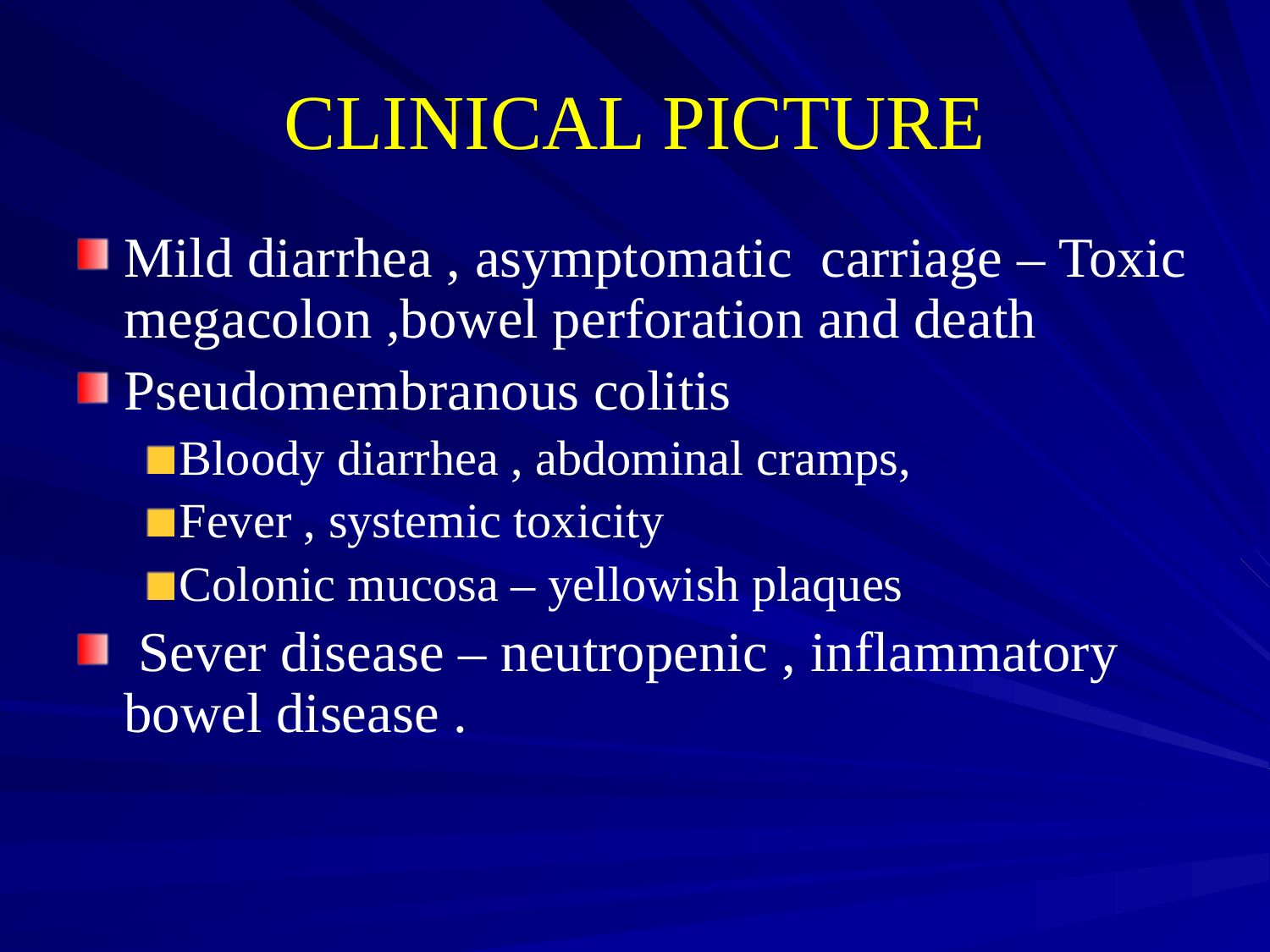

# CLINICAL PICTURE
Mild diarrhea , asymptomatic  carriage – Toxic megacolon ,bowel perforation and death
Pseudomembranous colitis
Bloody diarrhea , abdominal cramps,
Fever , systemic toxicity
Colonic mucosa – yellowish plaques
 Sever disease – neutropenic , inflammatory bowel disease .